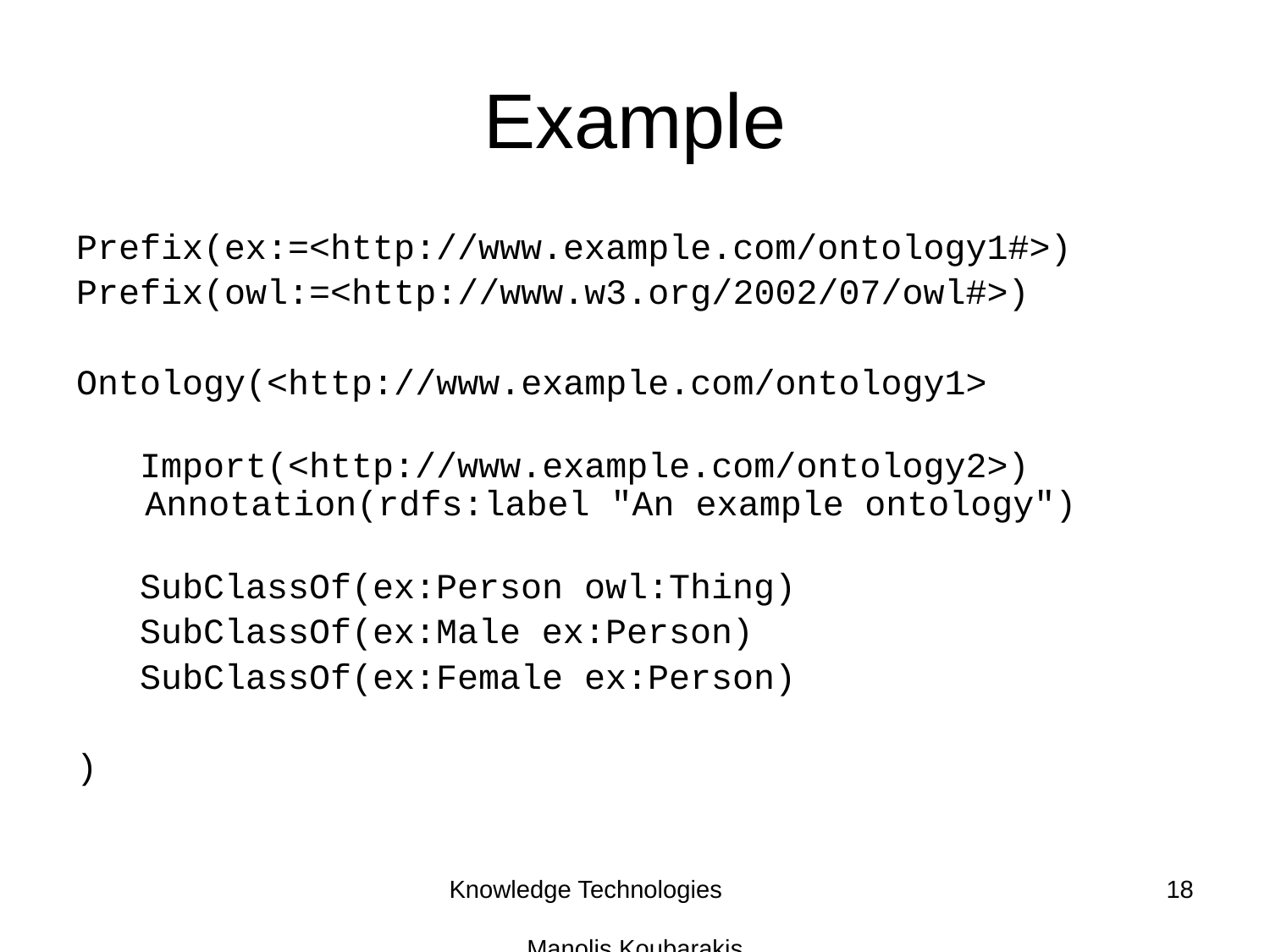

# Example
Prefix(ex:=<http://www.example.com/ontology1#>)
Prefix(owl:=<http://www.w3.org/2002/07/owl#>)

Ontology(<http://www.example.com/ontology1>
   Import(<http://www.example.com/ontology2>)
 Annotation(rdfs:label "An example ontology")
   SubClassOf(ex:Person owl:Thing)
   SubClassOf(ex:Male ex:Person)
   SubClassOf(ex:Female ex:Person)

)
Knowledge Technologies                                                             Manolis Koubarakis
18